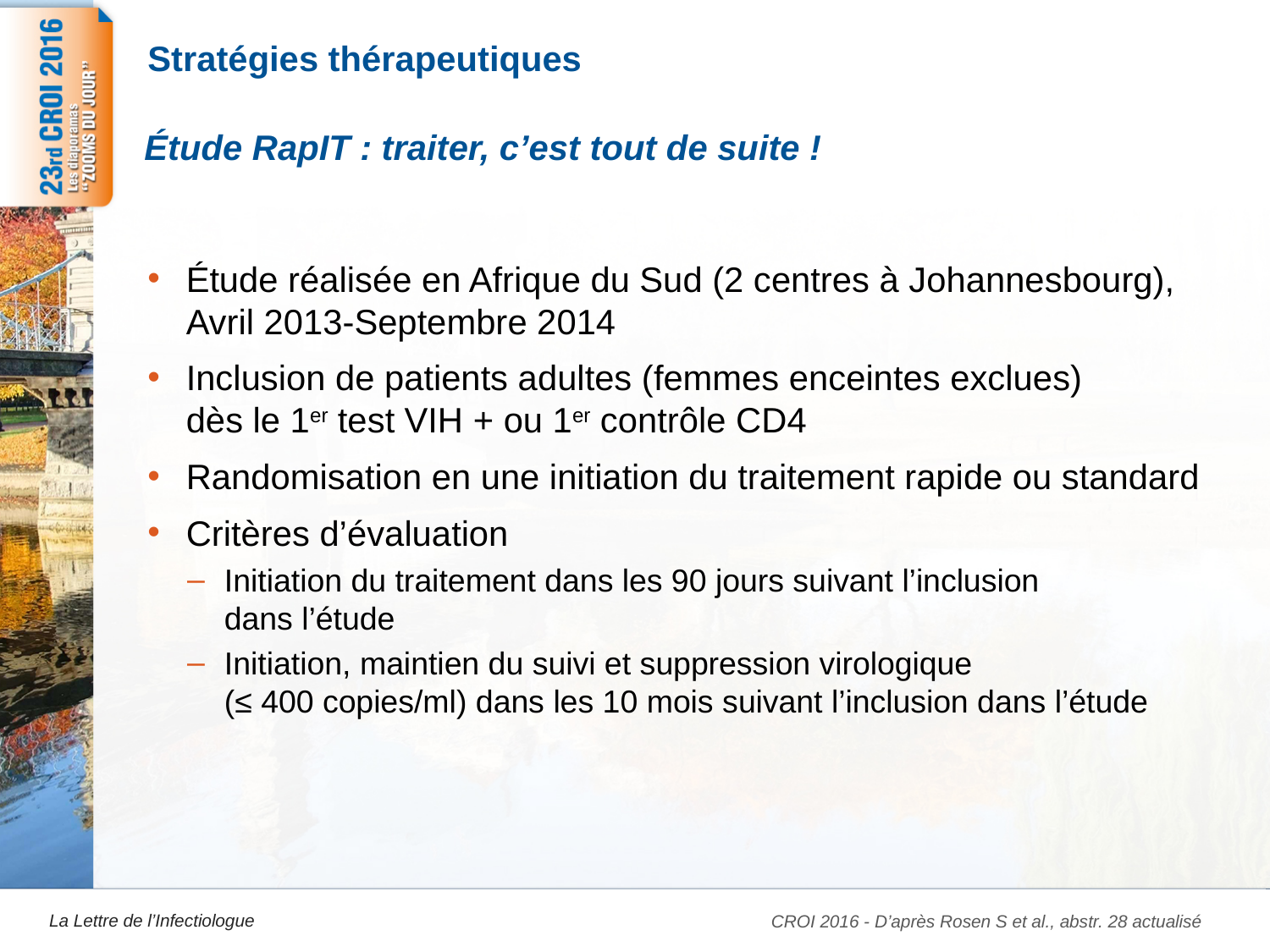

# Stratégies thérapeutiques
Étude RapIT : traiter, c’est tout de suite !
Étude réalisée en Afrique du Sud (2 centres à Johannesbourg), Avril 2013-Septembre 2014
Inclusion de patients adultes (femmes enceintes exclues)
dès le 1er test VIH + ou 1er contrôle CD4
Randomisation en une initiation du traitement rapide ou standard
Critères d’évaluation
Initiation du traitement dans les 90 jours suivant l’inclusion
dans l’étude
Initiation, maintien du suivi et suppression virologique
(≤ 400 copies/ml) dans les 10 mois suivant l’inclusion dans l’étude
CROI 2016 - D’après Rosen S et al., abstr. 28 actualisé